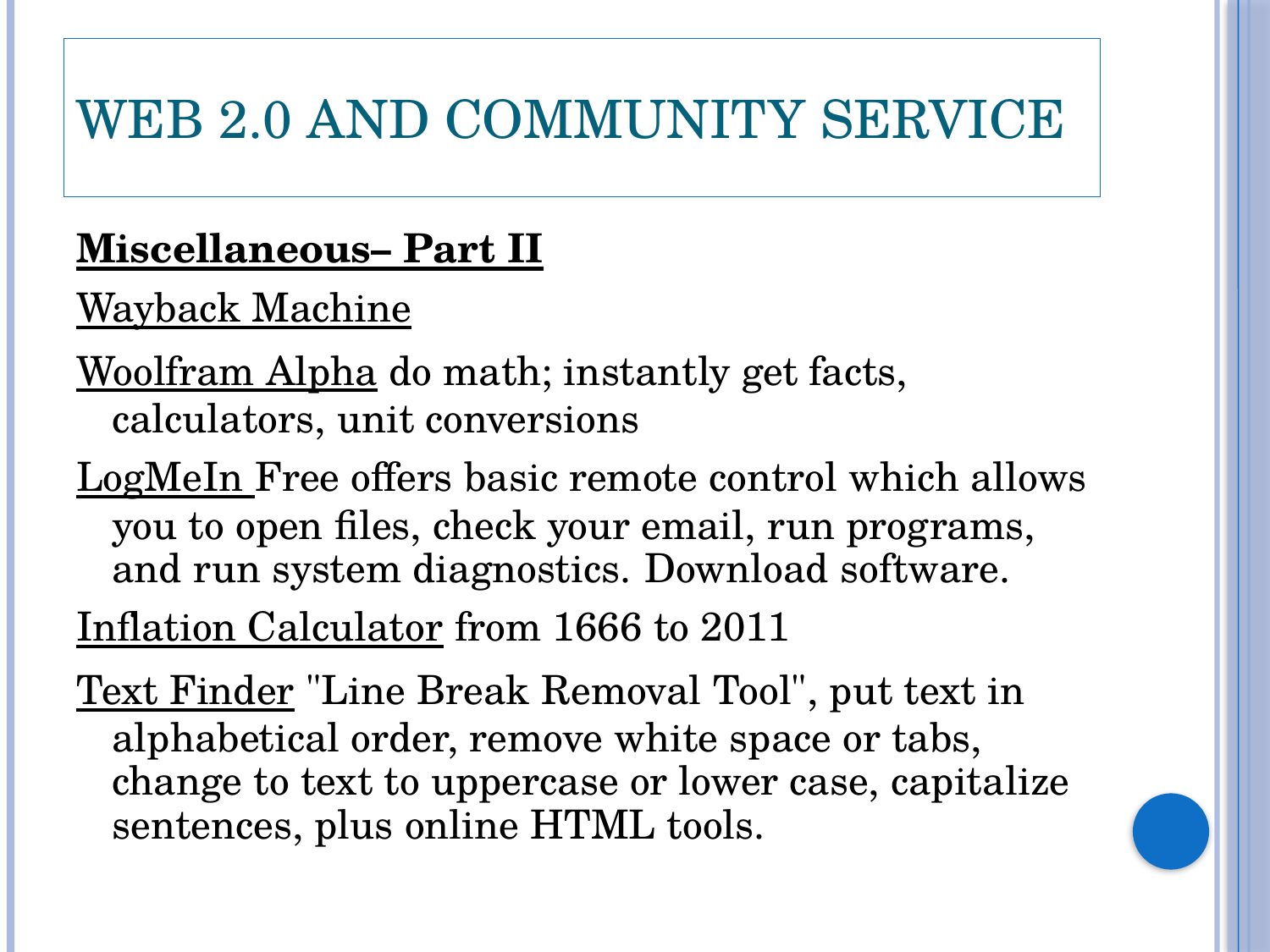

# Web 2.0 and Community Service
Miscellaneous– Part II
Wayback Machine
Woolfram Alpha do math; instantly get facts, calculators, unit conversions
LogMeIn Free offers basic remote control which allows you to open files, check your email, run programs, and run system diagnostics. Download software.
Inflation Calculator from 1666 to 2011
Text Finder "Line Break Removal Tool", put text in alphabetical order, remove white space or tabs, change to text to uppercase or lower case, capitalize sentences, plus online HTML tools.